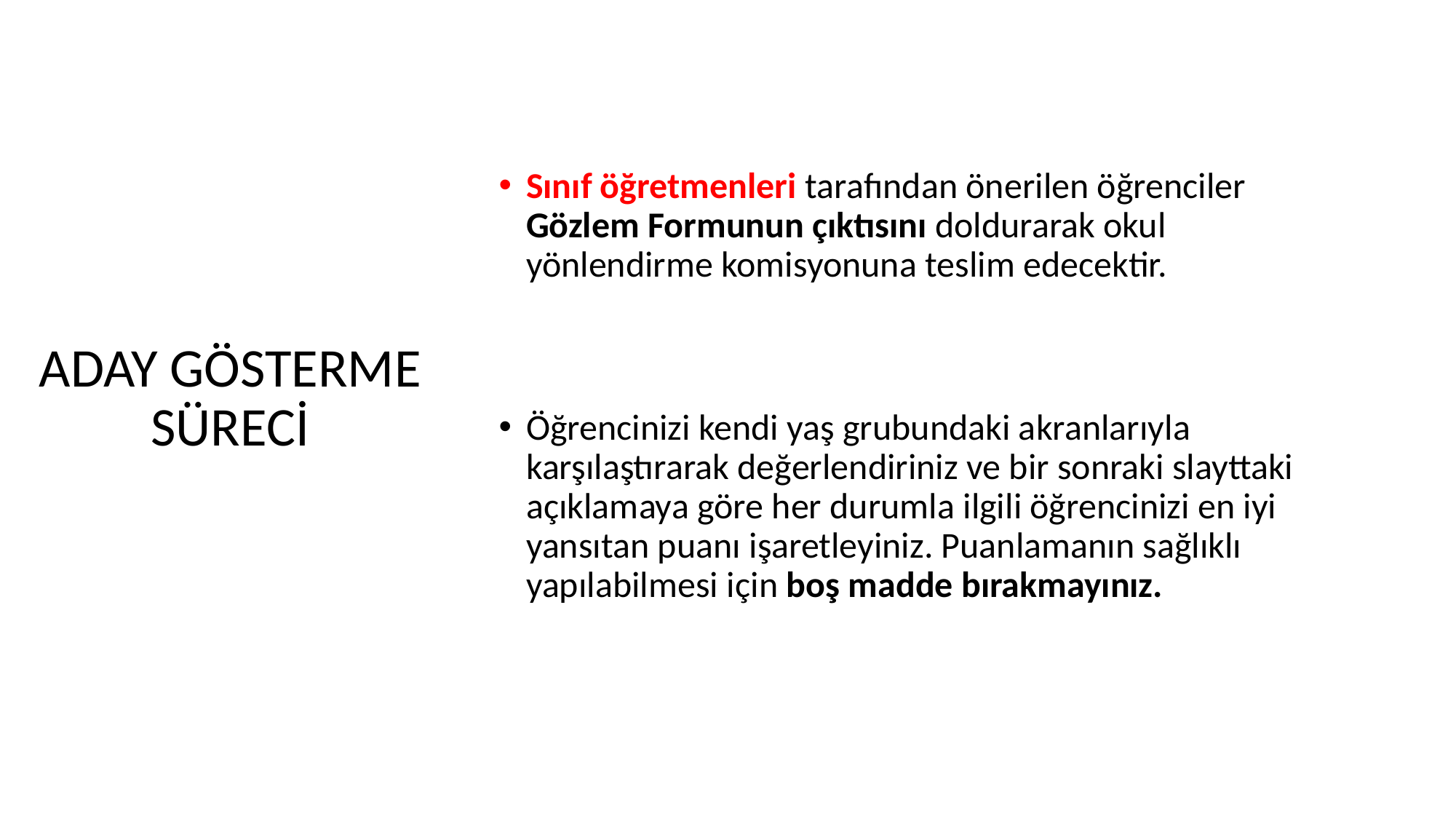

Sınıf öğretmenleri tarafından önerilen öğrenciler Gözlem Formunun çıktısını doldurarak okul yönlendirme komisyonuna teslim edecektir.

Öğrencinizi kendi yaş grubundaki akranlarıyla karşılaştırarak değerlendiriniz ve bir sonraki slayttaki açıklamaya göre her durumla ilgili öğrencinizi en iyi yansıtan puanı işaretleyiniz. Puanlamanın sağlıklı yapılabilmesi için boş madde bırakmayınız.

# ADAY GÖSTERME SÜRECİ